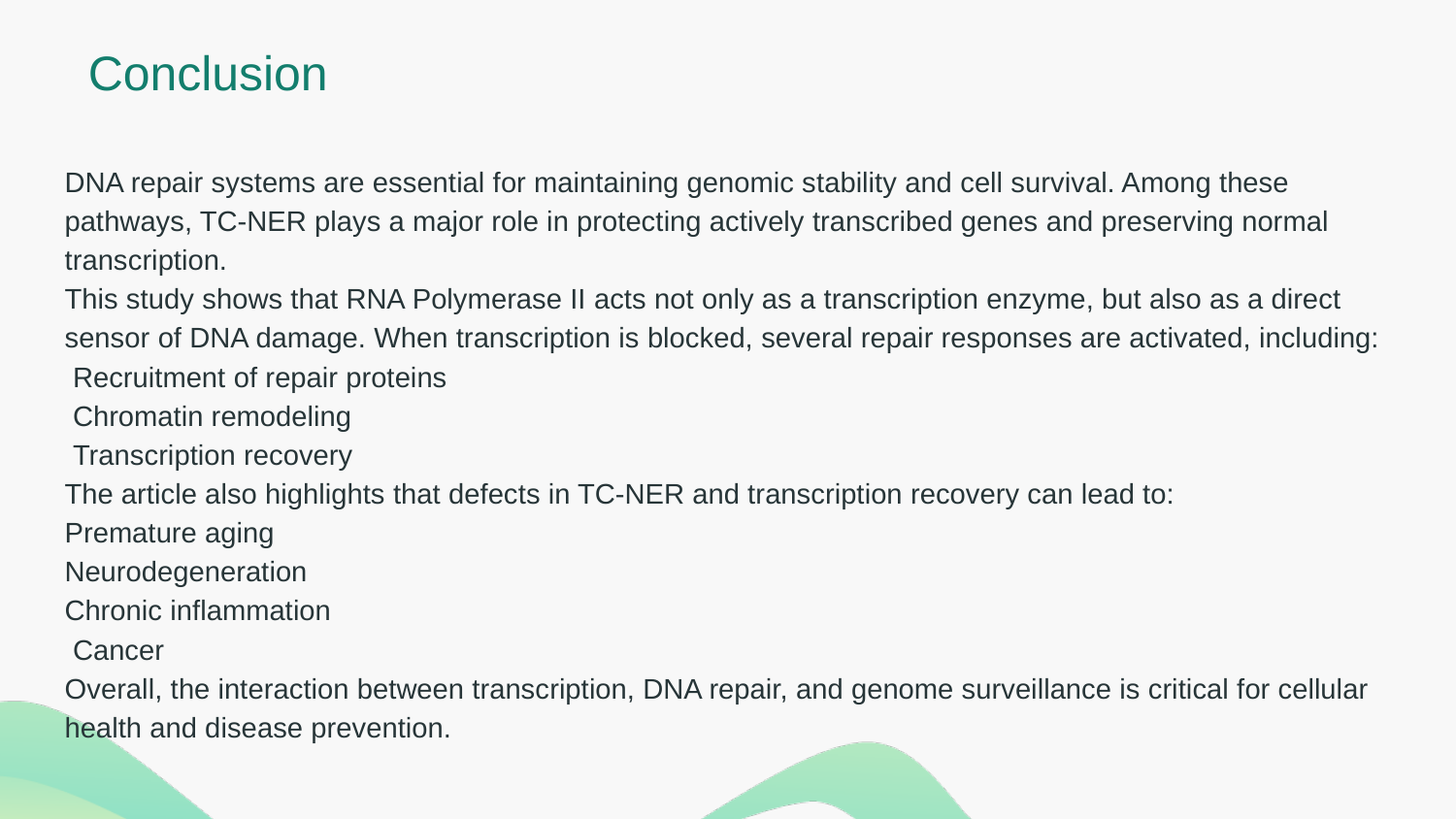

# Conclusion
DNA repair systems are essential for maintaining genomic stability and cell survival. Among these pathways, TC-NER plays a major role in protecting actively transcribed genes and preserving normal transcription.
This study shows that RNA Polymerase II acts not only as a transcription enzyme, but also as a direct sensor of DNA damage. When transcription is blocked, several repair responses are activated, including:
 Recruitment of repair proteins
 Chromatin remodeling
 Transcription recovery
The article also highlights that defects in TC-NER and transcription recovery can lead to:
Premature aging
Neurodegeneration
Chronic inflammation
 Cancer
Overall, the interaction between transcription, DNA repair, and genome surveillance is critical for cellular health and disease prevention.